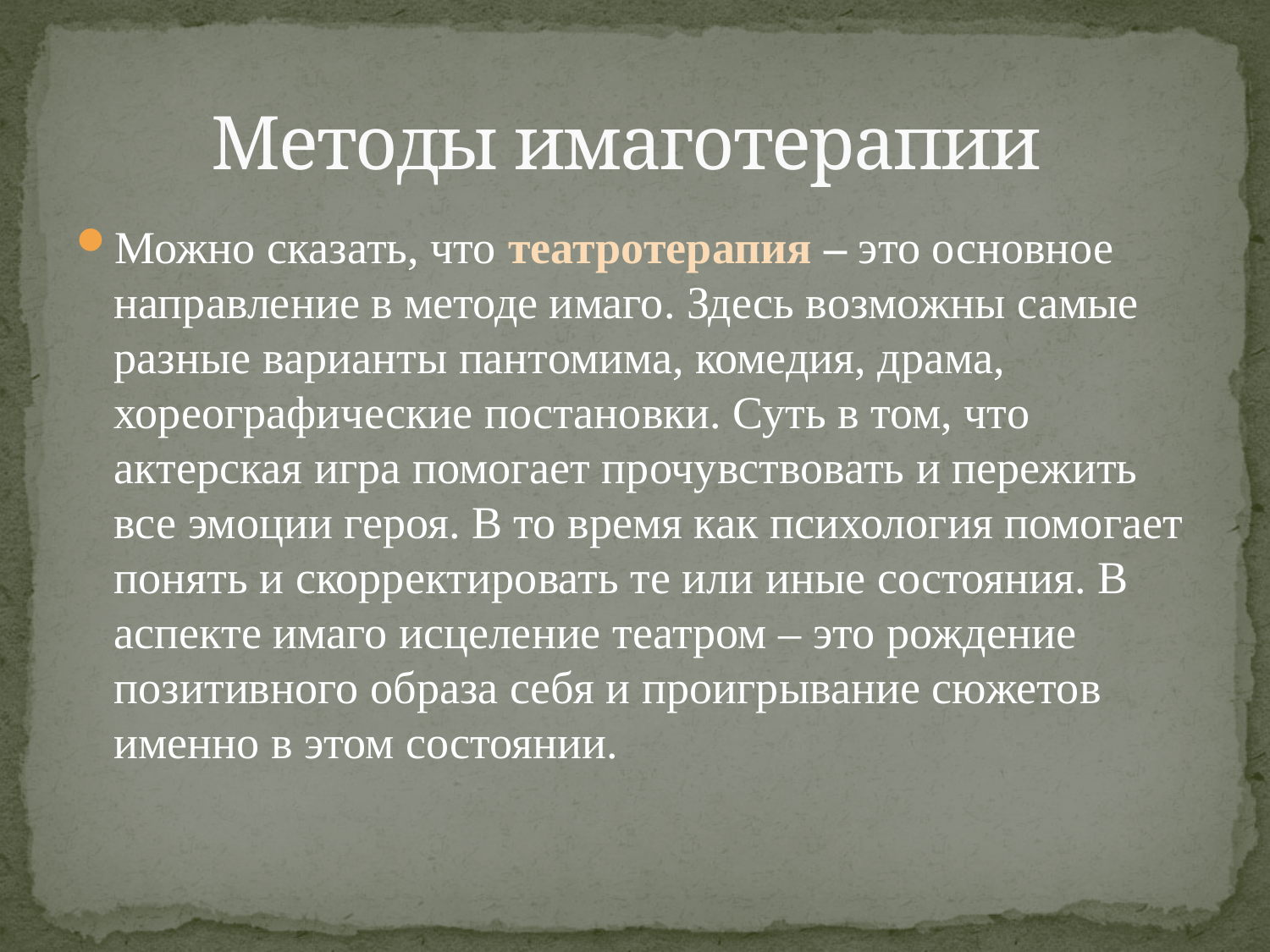

# Методы имаготерапии
Можно сказать, что театротерапия – это основное направление в методе имаго. Здесь возможны самые разные варианты пантомима, комедия, драма, хореографические постановки. Суть в том, что актерская игра помогает прочувствовать и пережить все эмоции героя. В то время как психология помогает понять и скорректировать те или иные состояния. В аспекте имаго исцеление театром – это рождение позитивного образа себя и проигрывание сюжетов именно в этом состоянии.